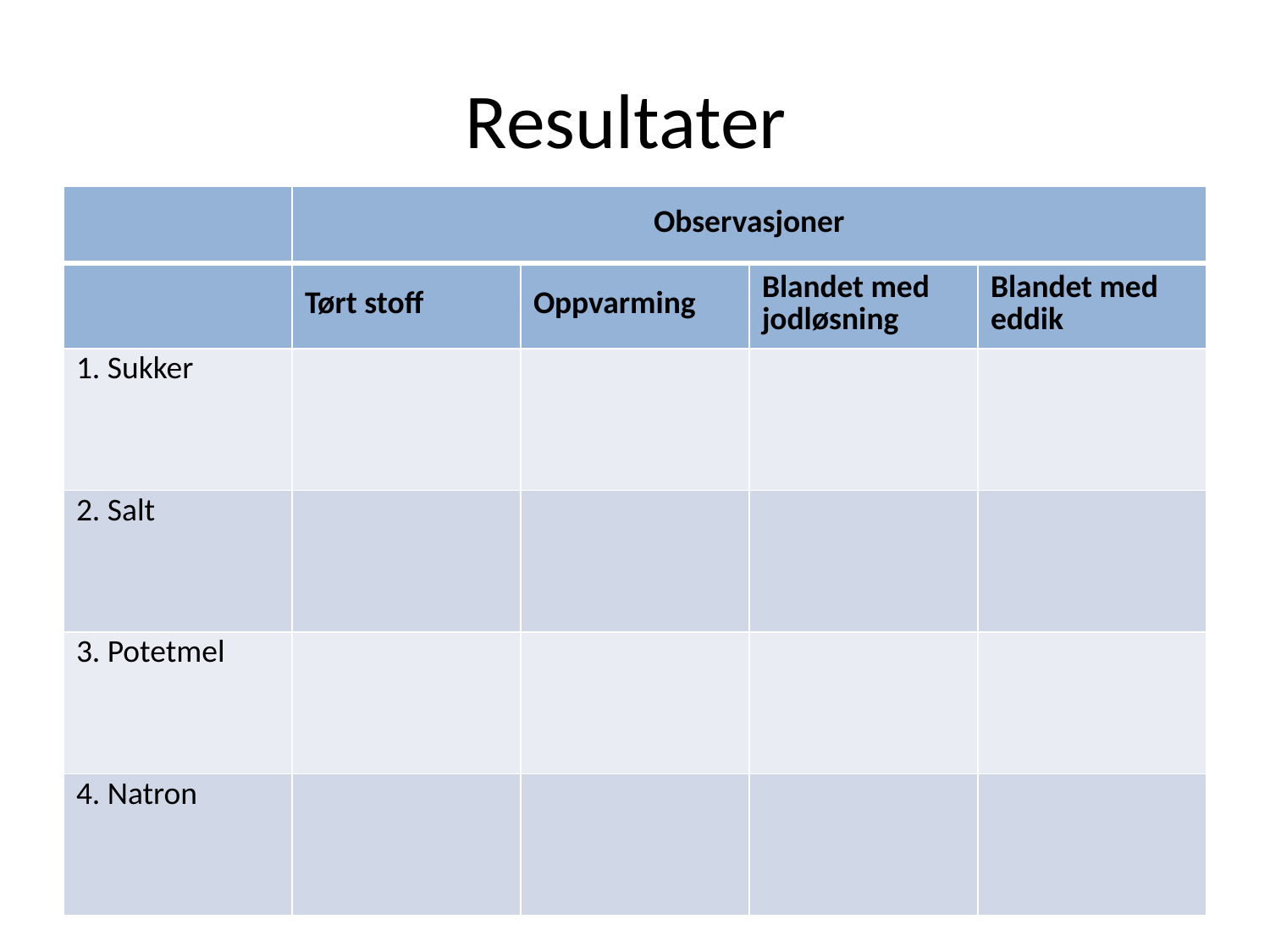

# Resultater
|  | Observasjoner |  |  |  |
| --- | --- | --- | --- | --- |
|  | Tørt stoff | Oppvarming | Blandet med jodløsning | Blandet med eddik |
| 1. Sukker |  |  |  |  |
| 2. Salt |  |  |  |  |
| 3. Potetmel |  |  |  |  |
| 4. Natron |  |  |  |  |